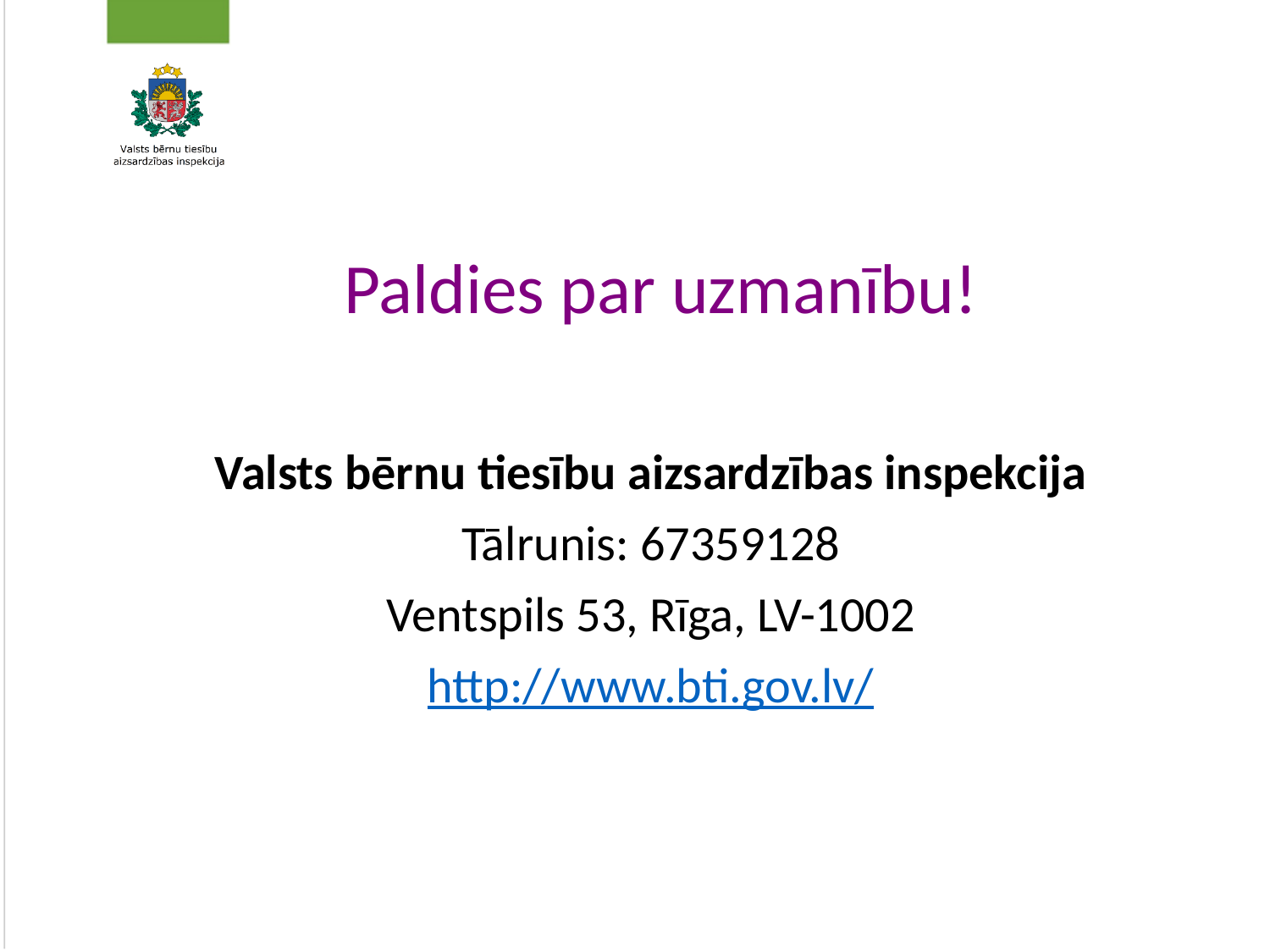

Valsts bērnu tiesību aizsardzības inspekcija
Tālrunis: 67359128
Ventspils 53, Rīga, LV-1002
http://www.bti.gov.lv/

Paldies par uzmanību!